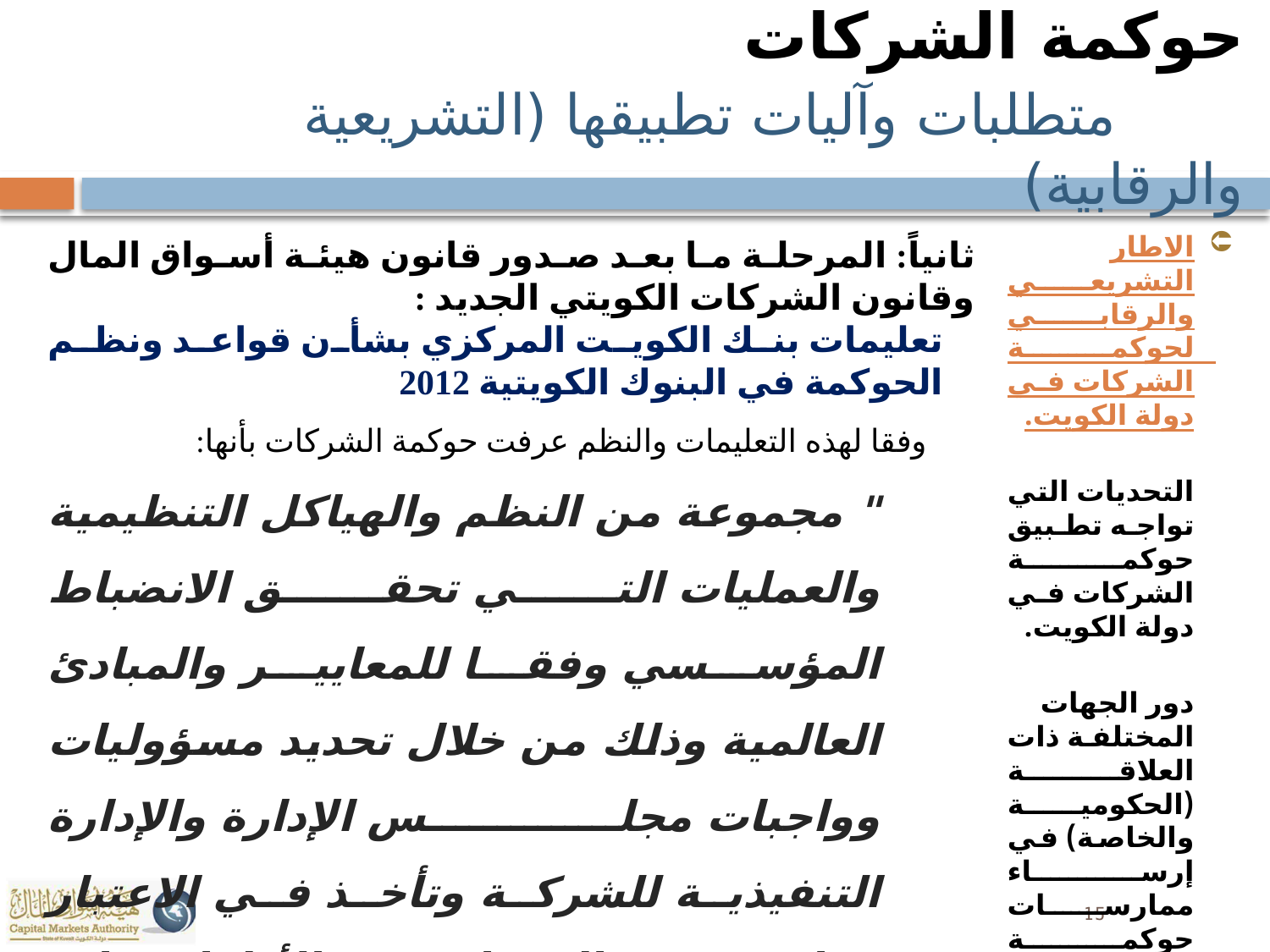

# حوكمة الشركات متطلبات وآليات تطبيقها (التشريعية والرقابية)
الاطار التشريعي والرقابي لحوكمة الشركات في دولة الكويت.
التحديات التي تواجه تطبيق حوكمة الشركات في دولة الكويت.
دور الجهات المختلفة ذات العلاقة (الحكومية والخاصة) في إرساء ممارسات حوكمة الشركات في دولة الكويت.
ثانياً: المرحلة ما بعد صدور قانون هيئة أسواق المال وقانون الشركات الكويتي الجديد :
تعليمات بنك الكويت المركزي بشأن قواعد ونظم الحوكمة في البنوك الكويتية 2012
وفقا لهذه التعليمات والنظم عرفت حوكمة الشركات بأنها:
" مجموعة من النظم والهياكل التنظيمية والعمليات التي تحقق الانضباط المؤسسي وفقا للمعايير والمبادئ العالمية وذلك من خلال تحديد مسؤوليات وواجبات مجلس الإدارة والإدارة التنفيذية للشركة وتأخذ في الاعتبار حماية حقوق المساهمين والأطراف ذات العلاقة".

15